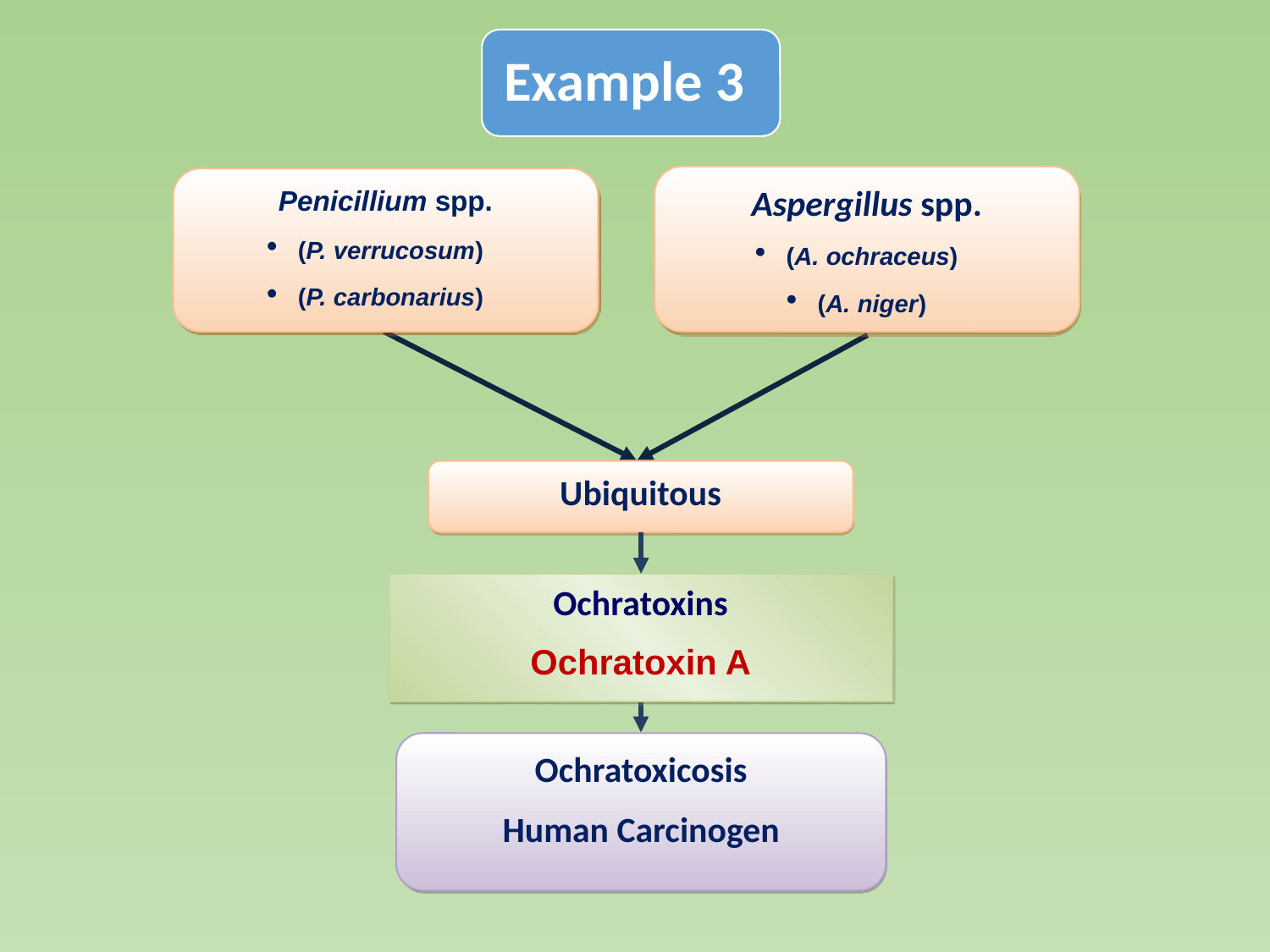

Example 3
Aspergillus spp.
(A. ochraceus)
(A. niger)
Penicillium spp.
(P. verrucosum)
(P. carbonarius)

Ubiquitous
Ochratoxins
Ochratoxin A
Ochratoxicosis
Human Carcinogen